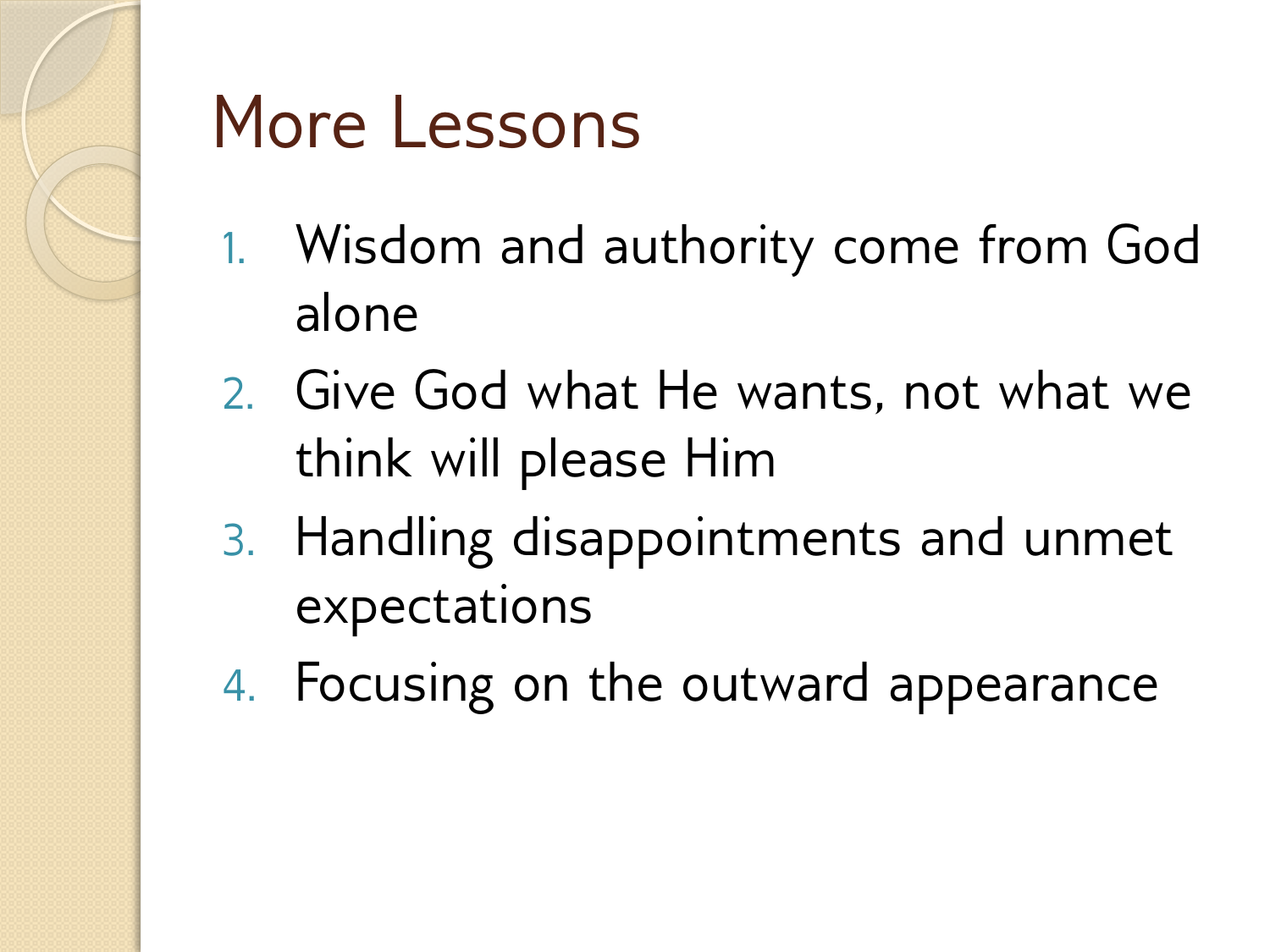

# More Lessons
Wisdom and authority come from God alone
Give God what He wants, not what we think will please Him
Handling disappointments and unmet expectations
Focusing on the outward appearance